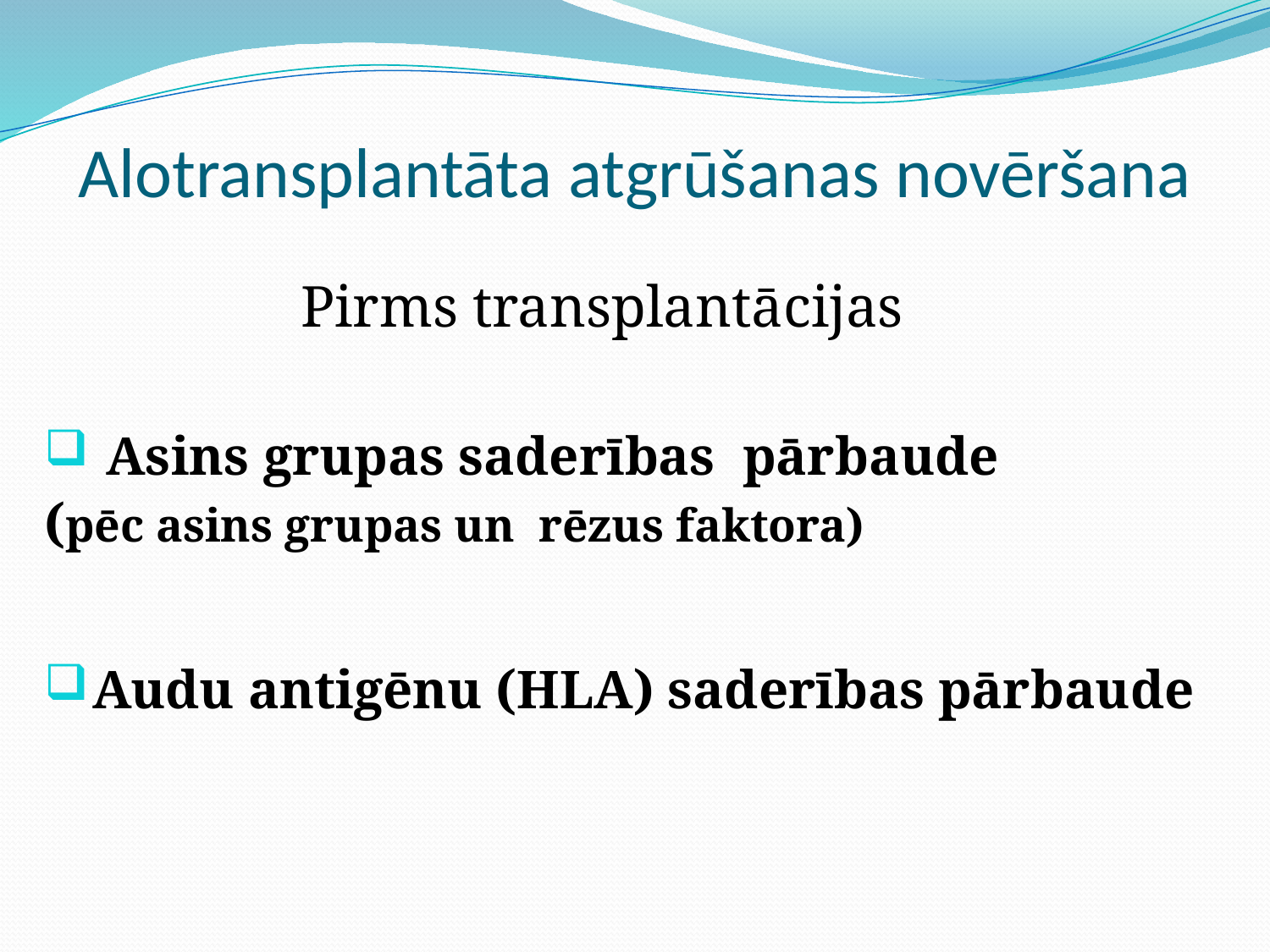

# Alotransplantāta atgrūšanas novēršana
Pirms transplantācijas

  Asins grupas saderības  pārbaude
(pēc asins grupas un  rēzus faktora)
 Audu antigēnu (HLA) saderības pārbaude